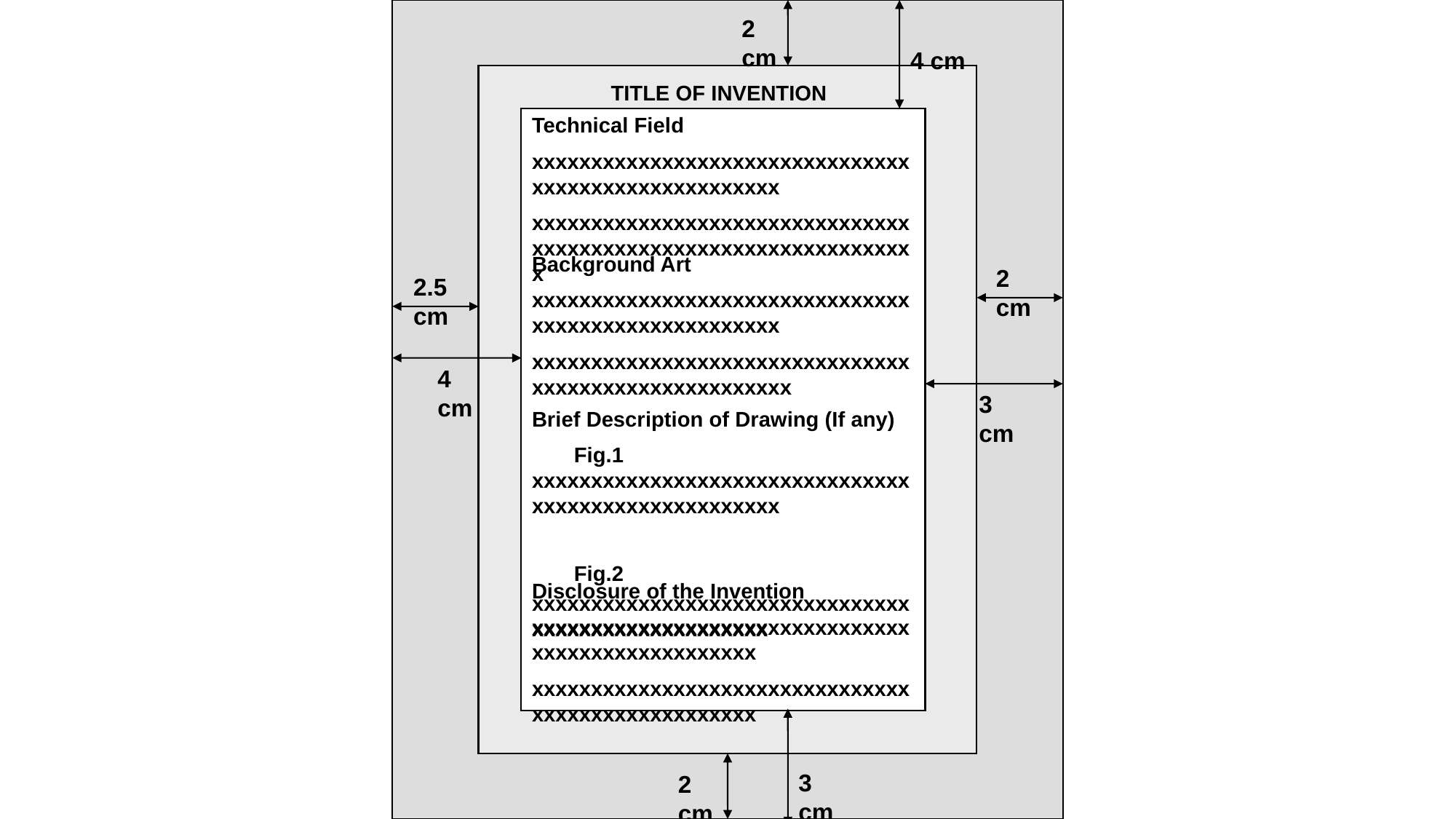

2 cm
4 cm

TITLE OF INVENTION
Technical Field
xxxxxxxxxxxxxxxxxxxxxxxxxxxxxxxxxxxxxxxxxxxxxxxxxxxxx
xxxxxxxxxxxxxxxxxxxxxxxxxxxxxxxxxxxxxxxxxxxxxxxxxxxxxxxxxxxxxxxxx

Background Art
xxxxxxxxxxxxxxxxxxxxxxxxxxxxxxxxxxxxxxxxxxxxxxxxxxxxx
xxxxxxxxxxxxxxxxxxxxxxxxxxxxxxxxxxxxxxxxxxxxxxxxxxxxxx
2 cm
2.5 cm

4 cm

3 cm
Brief Description of Drawing (If any)
       Fig.1 xxxxxxxxxxxxxxxxxxxxxxxxxxxxxxxxxxxxxxxxxxxxxxxxxxxxx
       Fig.2 xxxxxxxxxxxxxxxxxxxxxxxxxxxxxxxxxxxxxxxxxxxxxxxxxxxx
Disclosure of the Invention
xxxxxxxxxxxxxxxxxxxxxxxxxxxxxxxxxxxxxxxxxxxxxxxxxxx
xxxxxxxxxxxxxxxxxxxxxxxxxxxxxxxxxxxxxxxxxxxxxxxxxxx

3 cm
2 cm